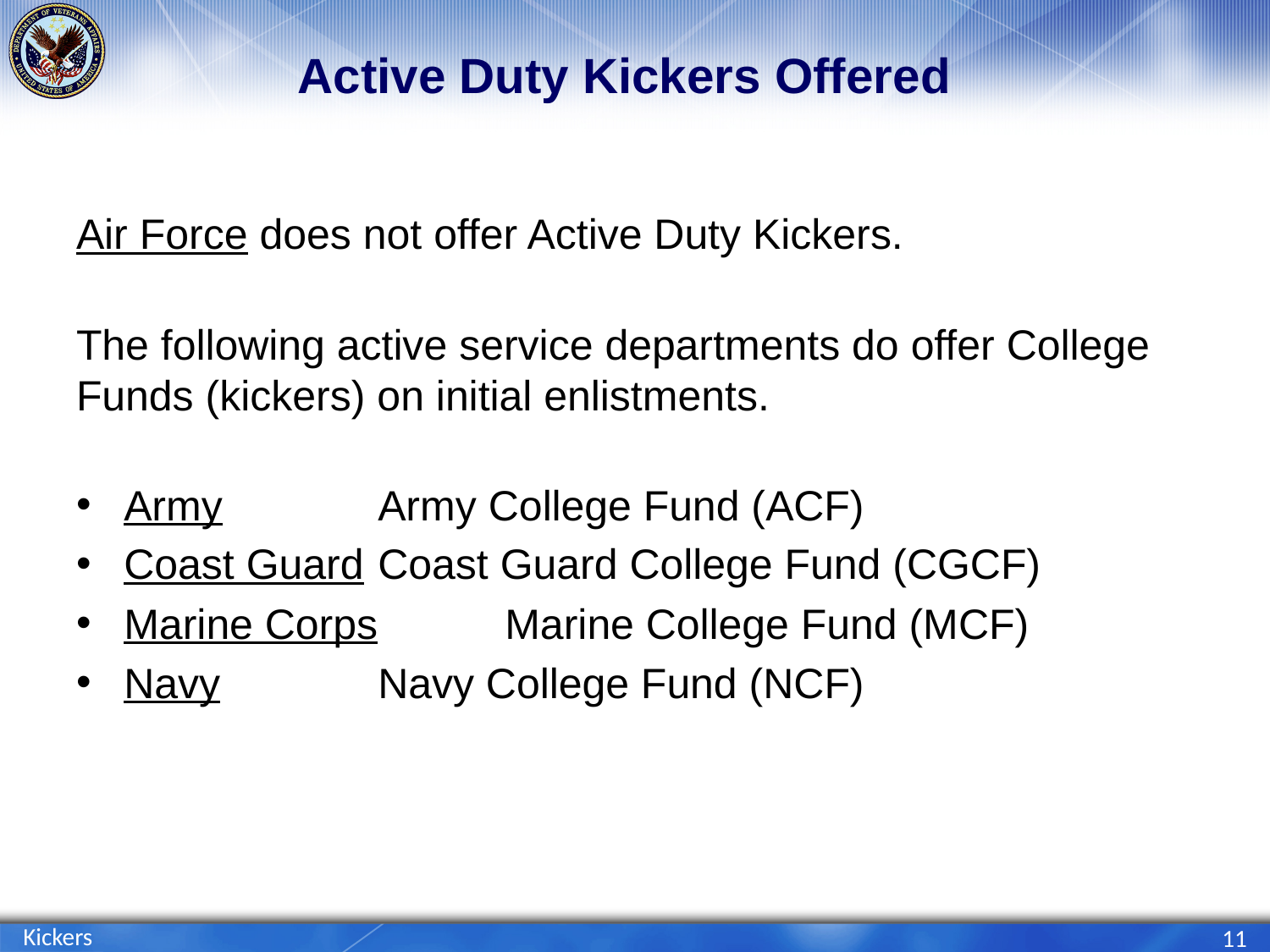

# Active Duty Kickers Offered
Air Force does not offer Active Duty Kickers.

The following active service departments do offer College
Funds (kickers) on initial enlistments.

Army		Army College Fund (ACF)
Coast Guard	Coast Guard College Fund (CGCF)
Marine Corps 	Marine College Fund (MCF)
Navy 		Navy College Fund (NCF)
Kickers
11